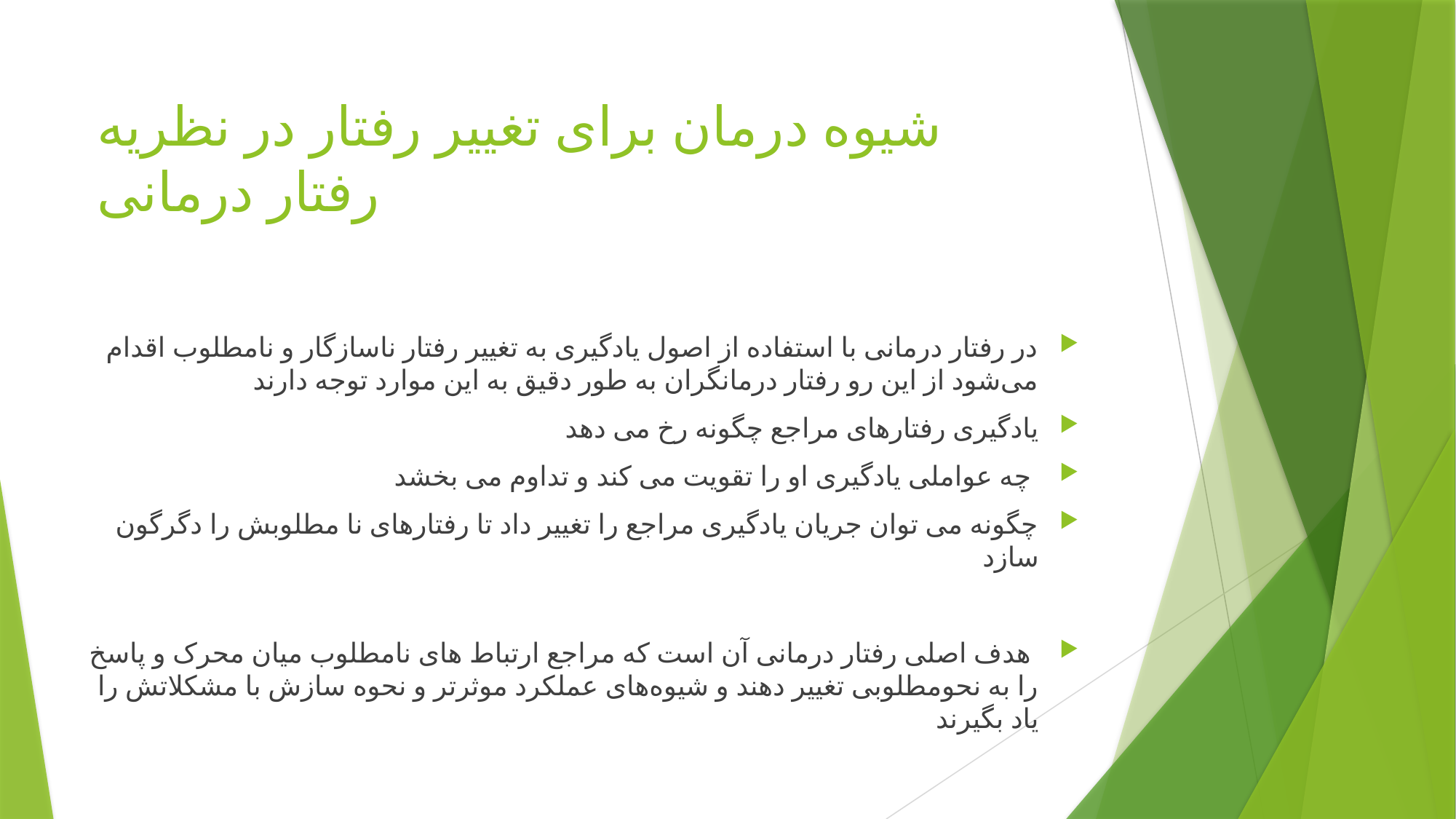

# شیوه درمان برای تغییر رفتار در نظریه رفتار درمانی
در رفتار درمانی با استفاده از اصول یادگیری به تغییر رفتار ناسازگار و نامطلوب اقدام می‌شود از این رو رفتار درمانگران به طور دقیق به این موارد توجه دارند
یادگیری رفتارهای مراجع چگونه رخ می دهد
 چه عواملی یادگیری او را تقویت می کند و تداوم می بخشد
چگونه می توان جریان یادگیری مراجع را تغییر داد تا رفتارهای نا مطلوبش را دگرگون سازد

 هدف اصلی رفتار درمانی آن است که مراجع ارتباط های نامطلوب میان محرک و پاسخ را به نحومطلوبی تغییر دهند و شیوه‌های عملکرد موثرتر و نحوه سازش با مشکلاتش را یاد بگیرند